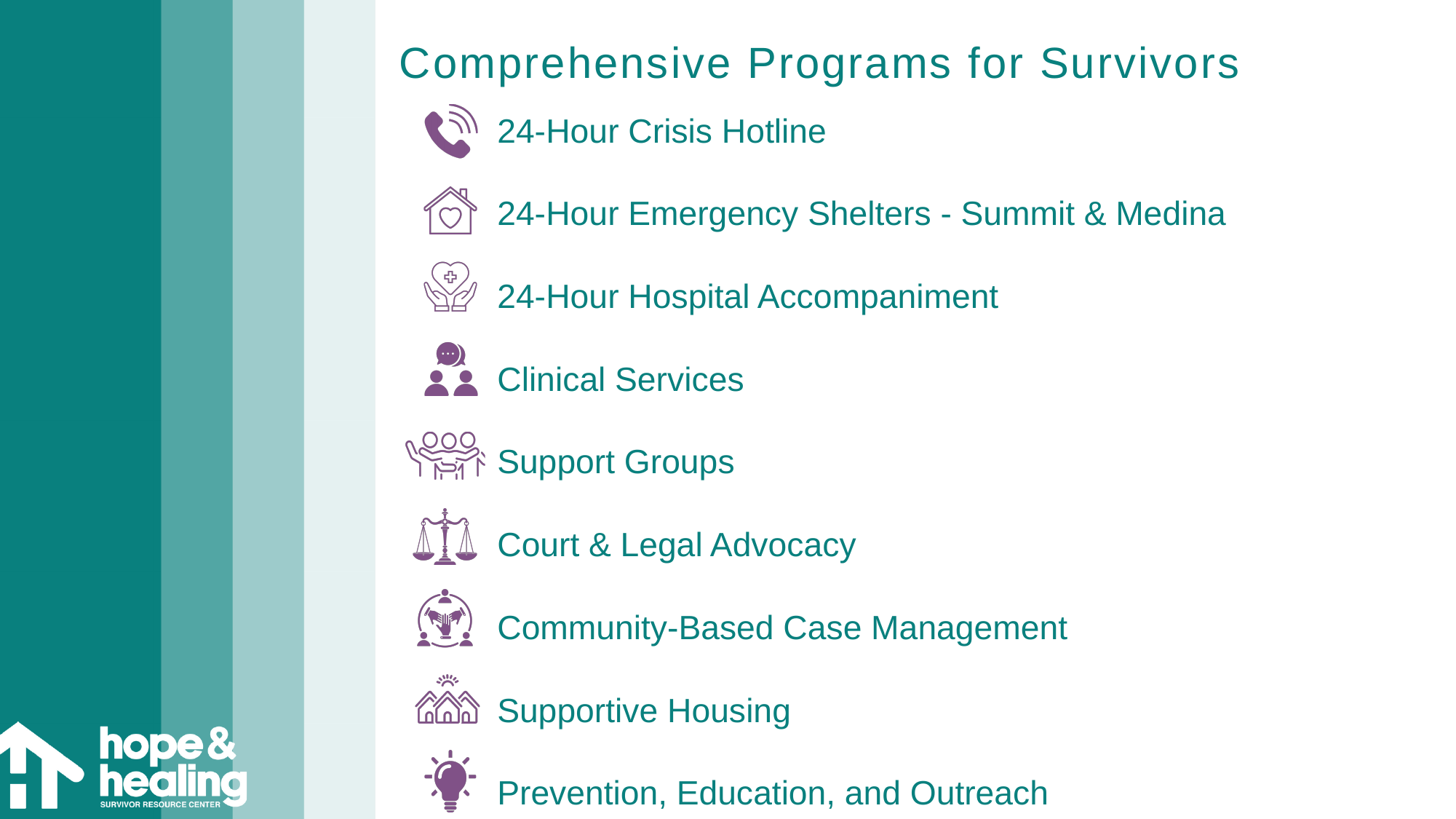

Comprehensive Programs for Survivors

24-Hour Crisis Hotline

24-Hour Emergency Shelters - Summit & Medina

24-Hour Hospital Accompaniment

Clinical Services

Support Groups

Court & Legal Advocacy

Community-Based Case Management

Supportive Housing

Prevention, Education, and Outreach